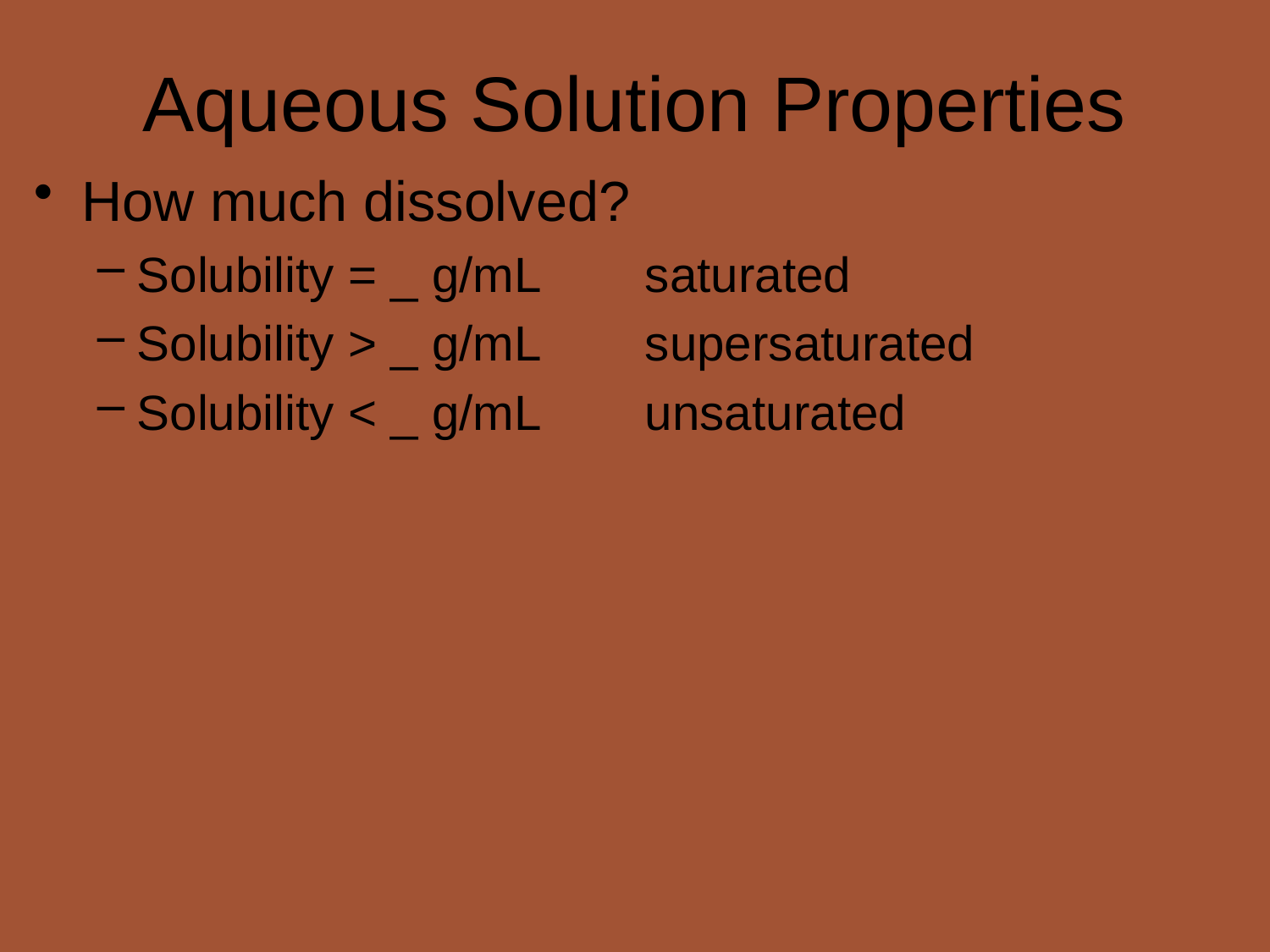

# Aqueous Solution Properties
How much dissolved?
Solubility = _ g/mL	saturated
Solubility > _ g/mL	supersaturated
Solubility < _ g/mL	unsaturated